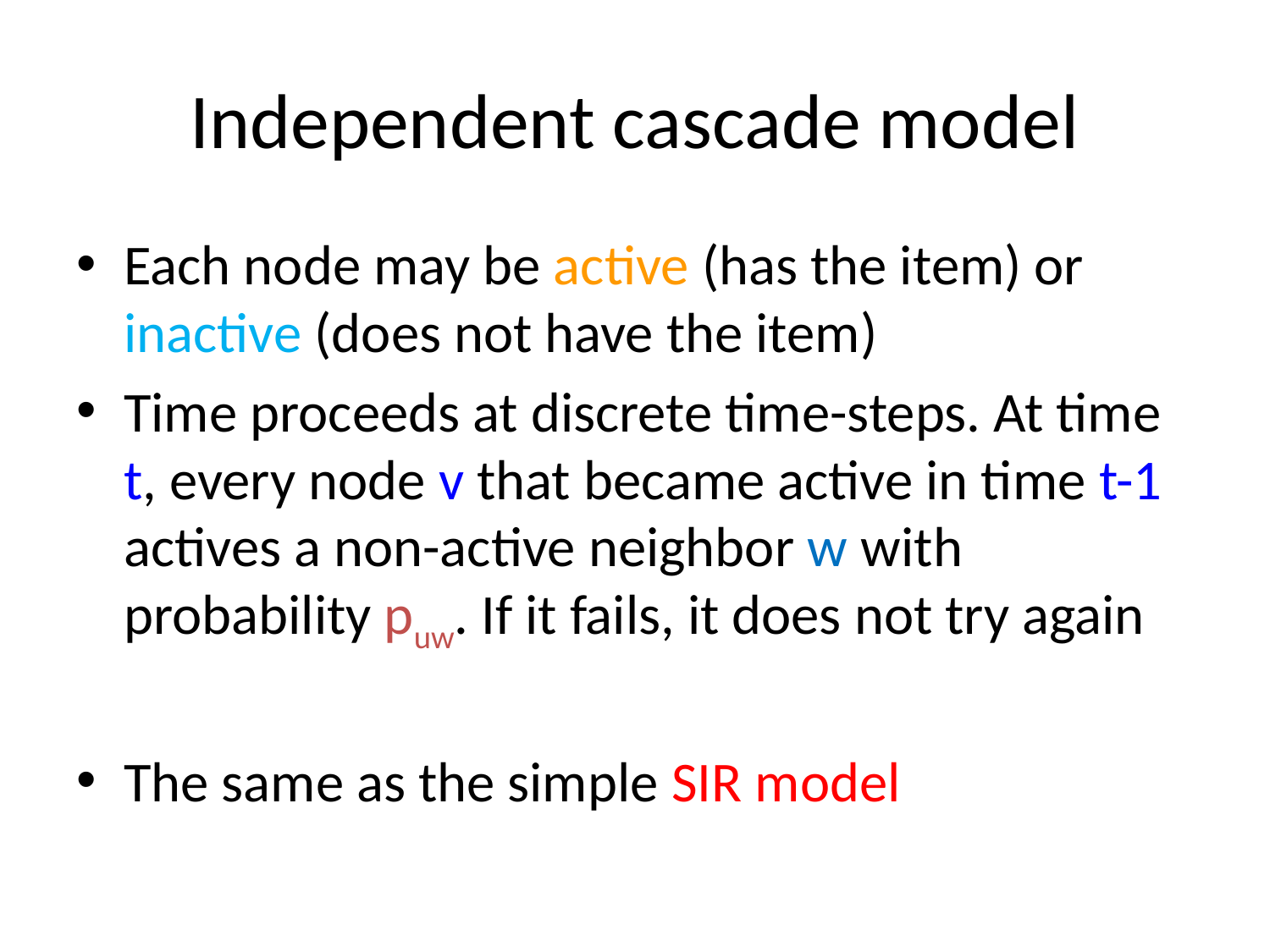

# Independent cascade model
Each node may be active (has the item) or inactive (does not have the item)
Time proceeds at discrete time-steps. At time t, every node v that became active in time t-1 actives a non-active neighbor w with probability puw. If it fails, it does not try again

The same as the simple SIR model